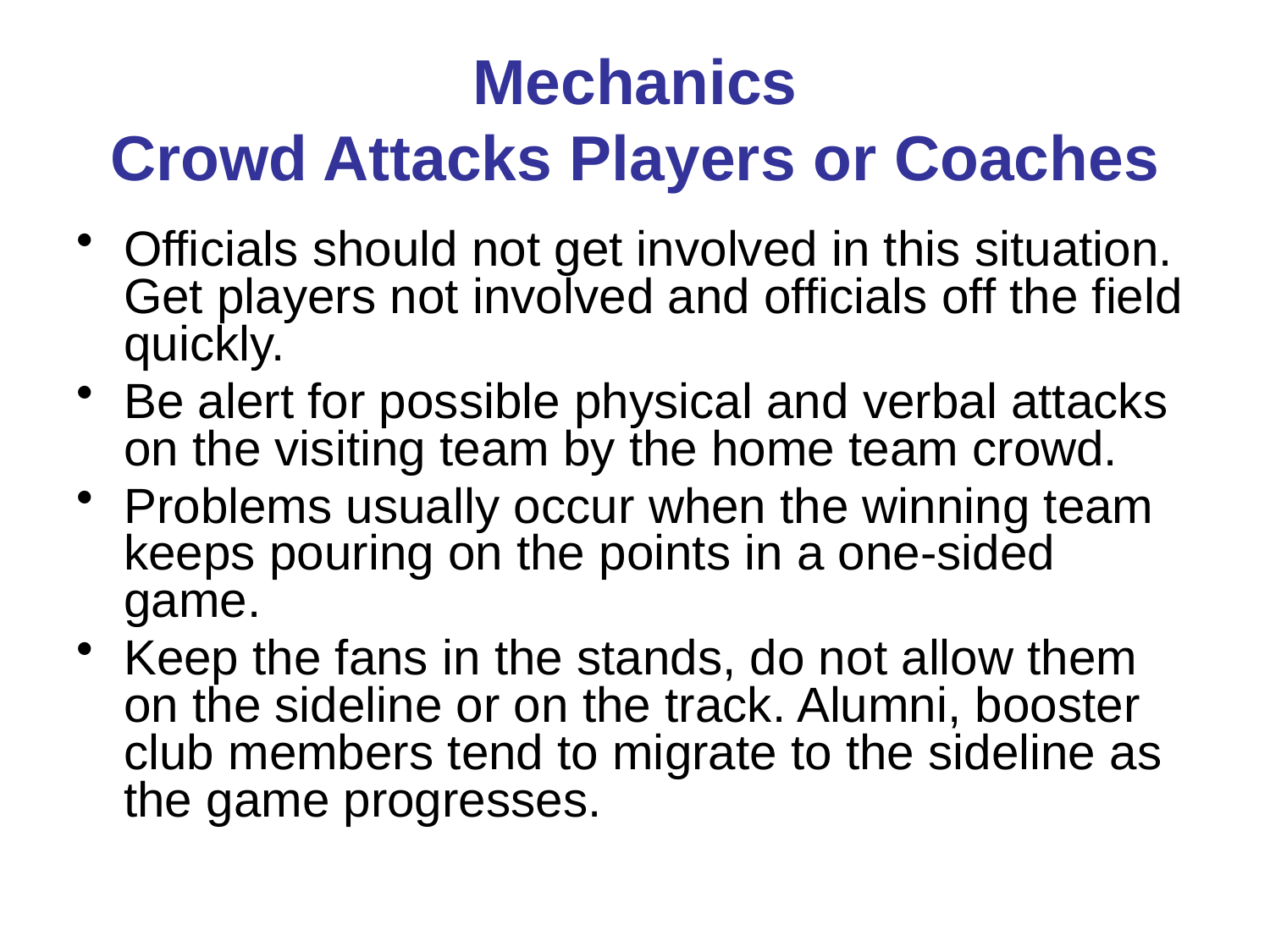

# Mechanics Crowd Attacks Players or Coaches
Officials should not get involved in this situation. Get players not involved and officials off the field quickly.
Be alert for possible physical and verbal attacks on the visiting team by the home team crowd.
Problems usually occur when the winning team keeps pouring on the points in a one-sided game.
Keep the fans in the stands, do not allow them on the sideline or on the track. Alumni, booster club members tend to migrate to the sideline as the game progresses.